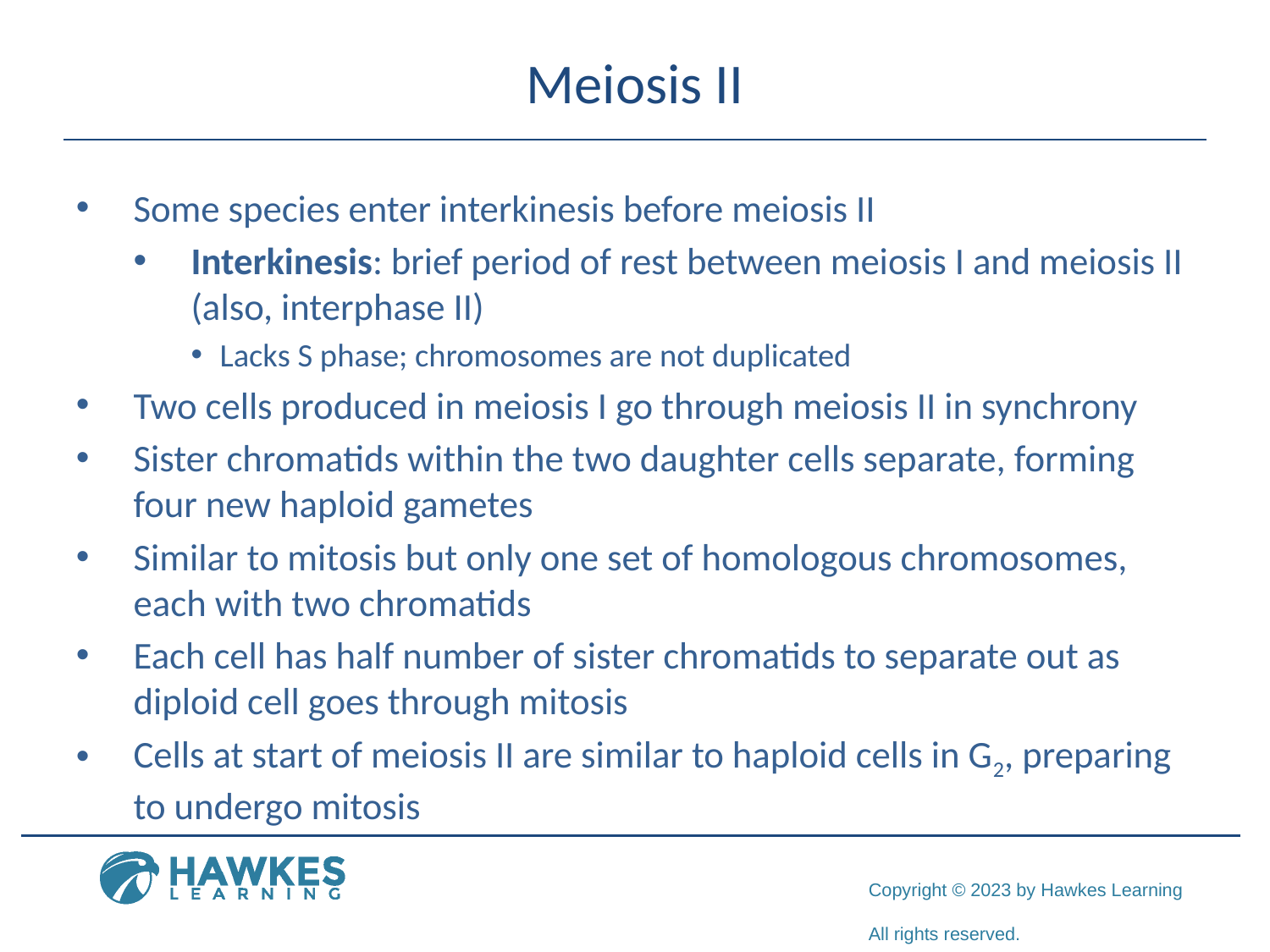

# Meiosis II
Some species enter interkinesis before meiosis II
Interkinesis: brief period of rest between meiosis I and meiosis II (also, interphase II)
Lacks S phase; chromosomes are not duplicated
Two cells produced in meiosis I go through meiosis II in synchrony
Sister chromatids within the two daughter cells separate, forming four new haploid gametes
Similar to mitosis but only one set of homologous chromosomes, each with two chromatids
Each cell has half number of sister chromatids to separate out as diploid cell goes through mitosis
Cells at start of meiosis II are similar to haploid cells in G2, preparing to undergo mitosis